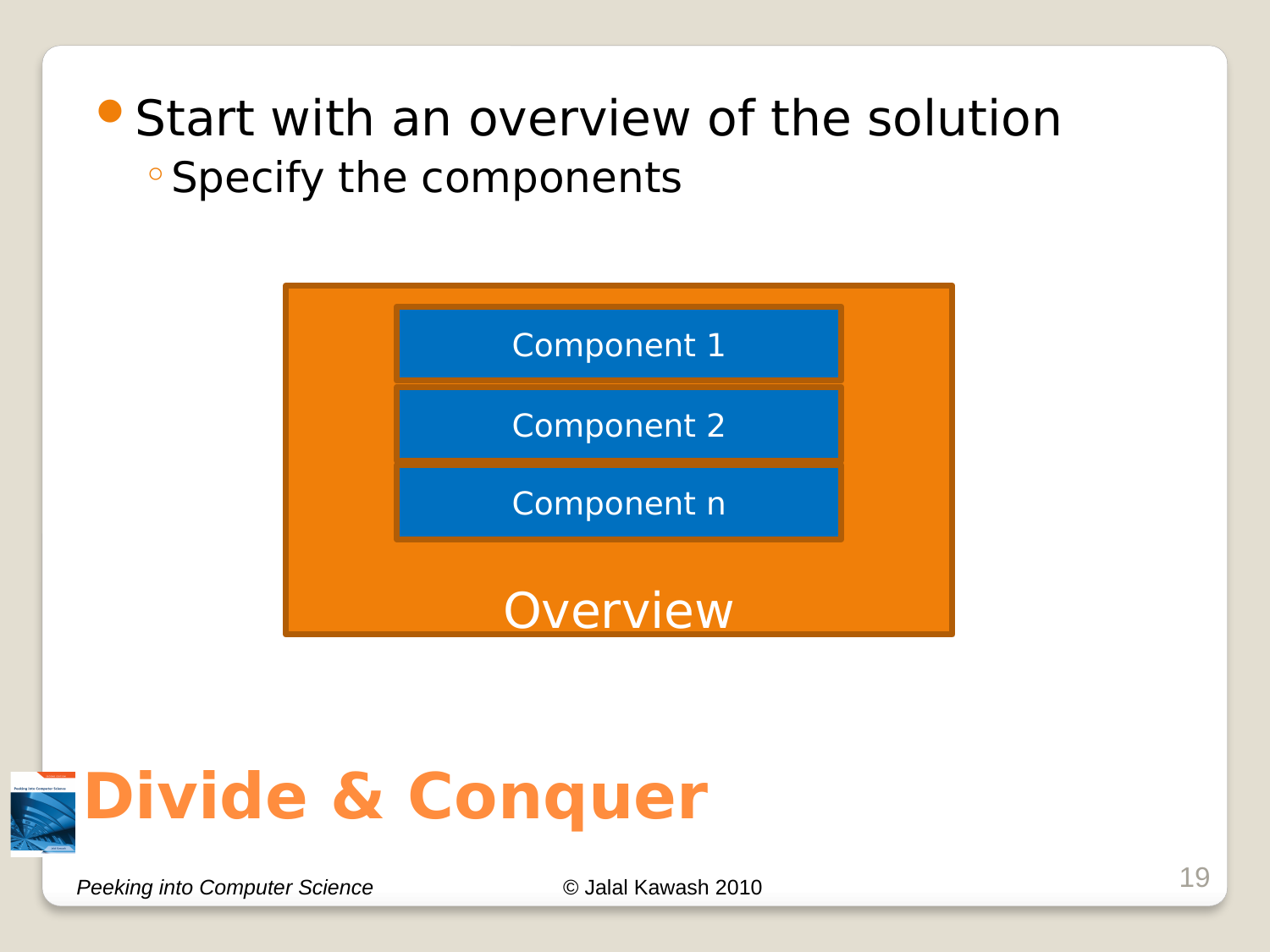

Start with an overview of the solution
Specify the components

Overview
Component 1
Component 2
Component n
# Divide & Conquer
19